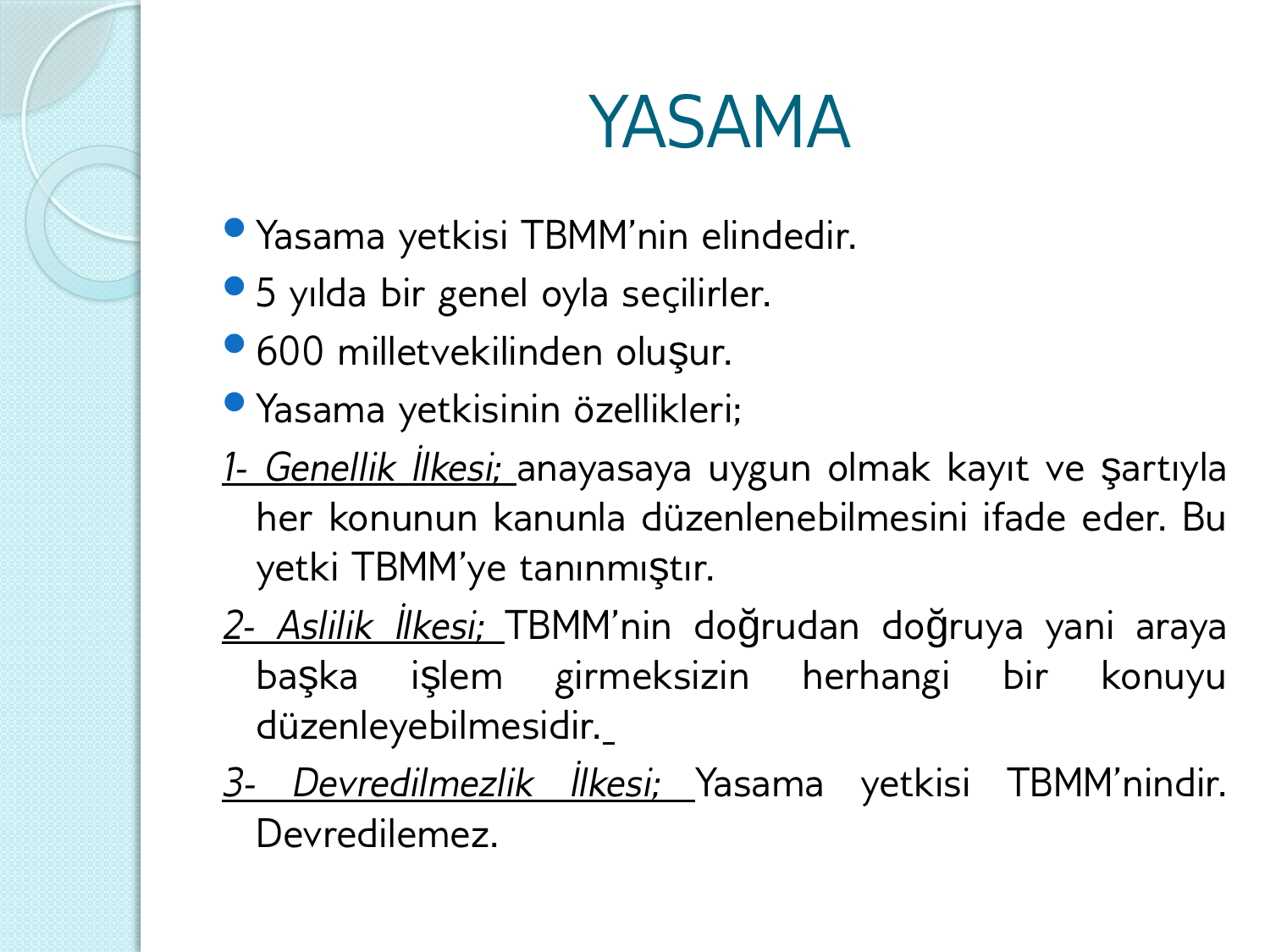

# YASAMA
Yasama yetkisi TBMM’nin elindedir.
5 yılda bir genel oyla seçilirler.
600 milletvekilinden oluşur.
Yasama yetkisinin özellikleri;
1- Genellik İlkesi; anayasaya uygun olmak kayıt ve şartıyla her konunun kanunla düzenlenebilmesini ifade eder. Bu yetki TBMM’ye tanınmıştır.
2- Aslilik İlkesi; TBMM’nin doğrudan doğruya yani araya başka işlem girmeksizin herhangi bir konuyu düzenleyebilmesidir.
3- Devredilmezlik İlkesi; Yasama yetkisi TBMM’nindir. Devredilemez.